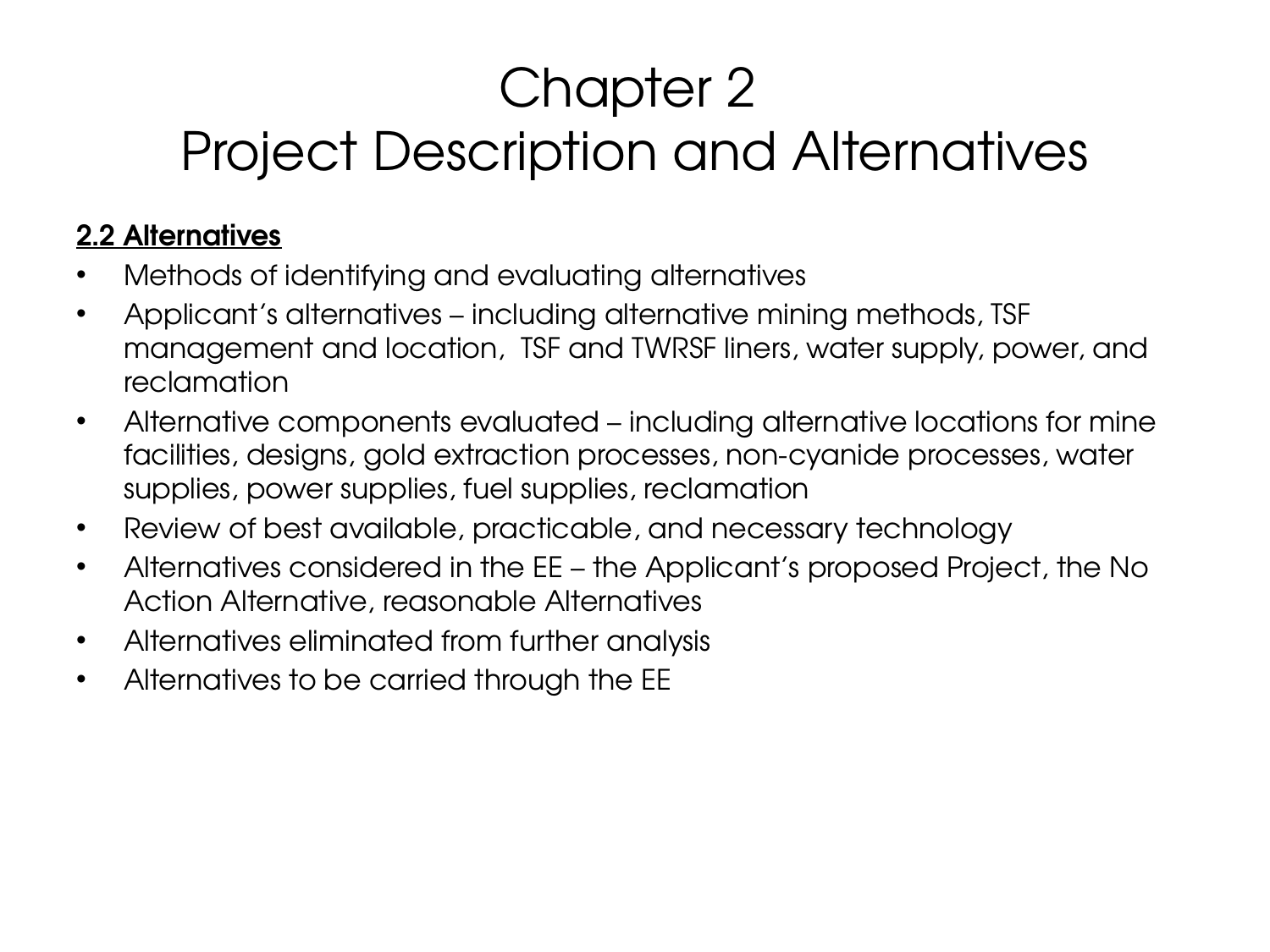

# Chapter 2 Project Description and Alternatives
2.2 Alternatives
Methods of identifying and evaluating alternatives
Applicant’s alternatives – including alternative mining methods, TSF management and location,  TSF and TWRSF liners, water supply, power, and reclamation
Alternative components evaluated – including alternative locations for mine facilities, designs, gold extraction processes, non-cyanide processes, water supplies, power supplies, fuel supplies, reclamation
Review of best available, practicable, and necessary technology
Alternatives considered in the EE – the Applicant’s proposed Project, the No Action Alternative, reasonable Alternatives
Alternatives eliminated from further analysis
Alternatives to be carried through the EE